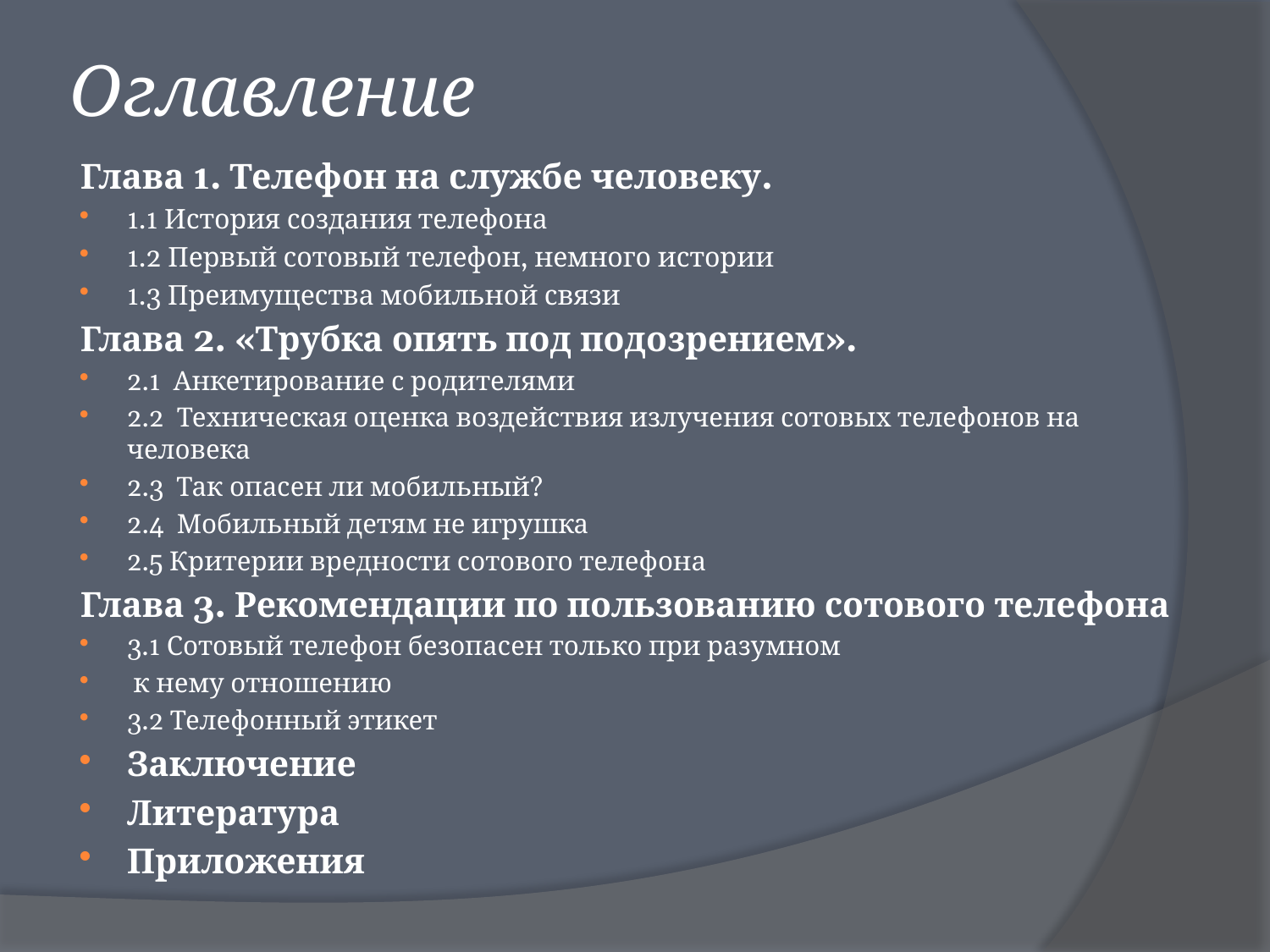

# Оглавление
Глава 1. Телефон на службе человеку.
1.1 История создания телефона
1.2 Первый сотовый телефон, немного истории
1.3 Преимущества мобильной связи
Глава 2. «Трубка опять под подозрением».
2.1  Анкетирование с родителями
2.2  Техническая оценка воздействия излучения сотовых телефонов на человека
2.3  Так опасен ли мобильный?
2.4  Мобильный детям не игрушка
2.5 Критерии вредности сотового телефона
Глава 3. Рекомендации по пользованию сотового телефона
3.1 Сотовый телефон безопасен только при разумном
 к нему отношению
3.2 Телефонный этикет
Заключение
Литература
Приложения